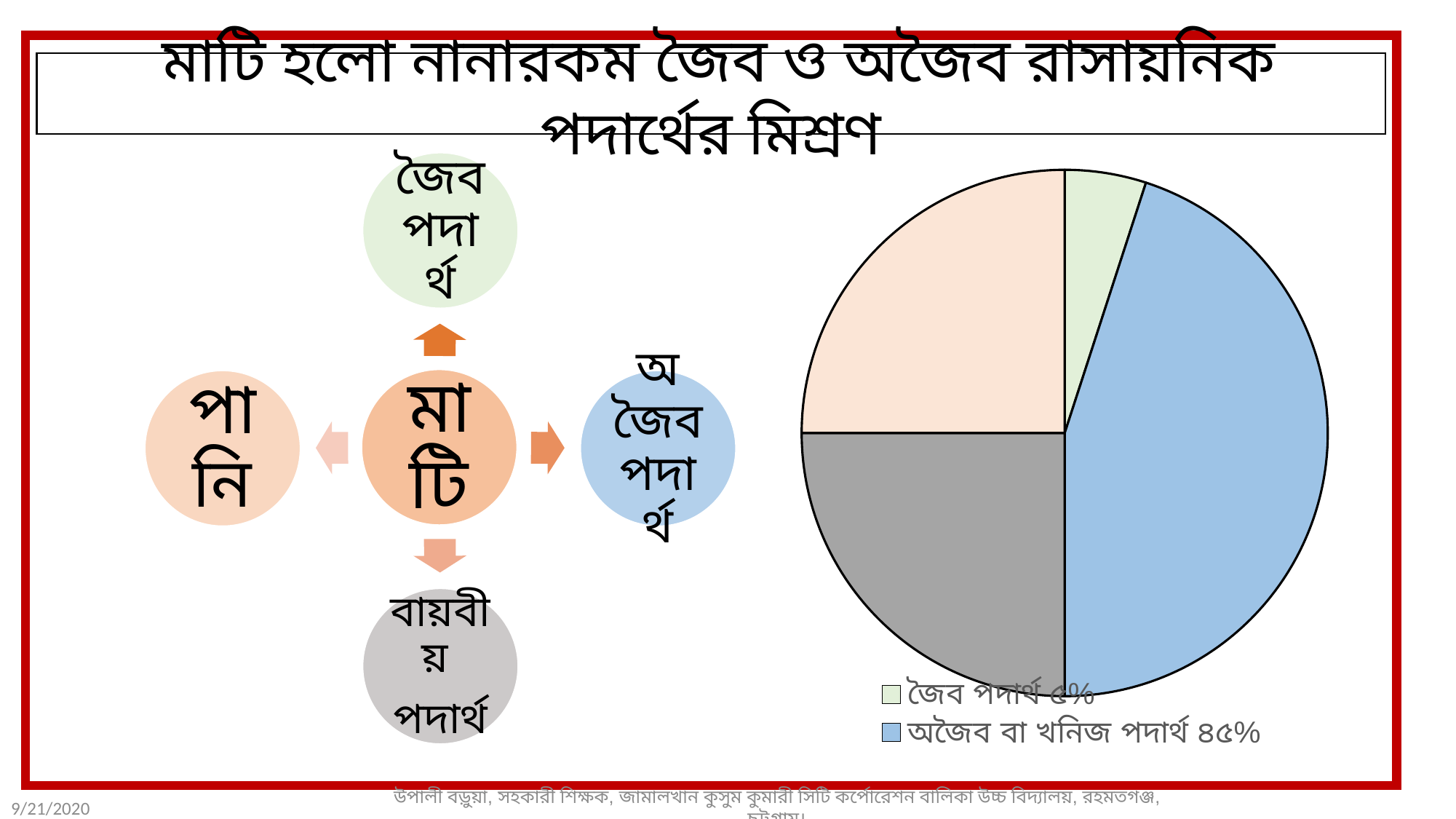

মাটি হলো নানারকম জৈব ও অজৈব রাসায়নিক পদার্থের মিশ্রণ
মাটি

জৈব পদার্থ

অজৈব পদার্থ

বায়বীয়
পদার্থ

পানি

### Chart

| Category | Sales |
|---|---|
| জৈব পদার্থ ৫% | 0.05 |
| অজৈব বা খনিজ পদার্থ ৪৫% | 0.45 |
| বায়বীয় পদার্থ ২৫% | 0.25 |
| পানি ২৫% | 0.25 |
উপালী বড়ুয়া, সহকারী শিক্ষক, জামালখান কুসুম কুমারী সিটি কর্পোরেশন বালিকা উচ্চ বিদ্যালয়, রহমতগঞ্জ, চট্টগ্রাম।
9/21/2020